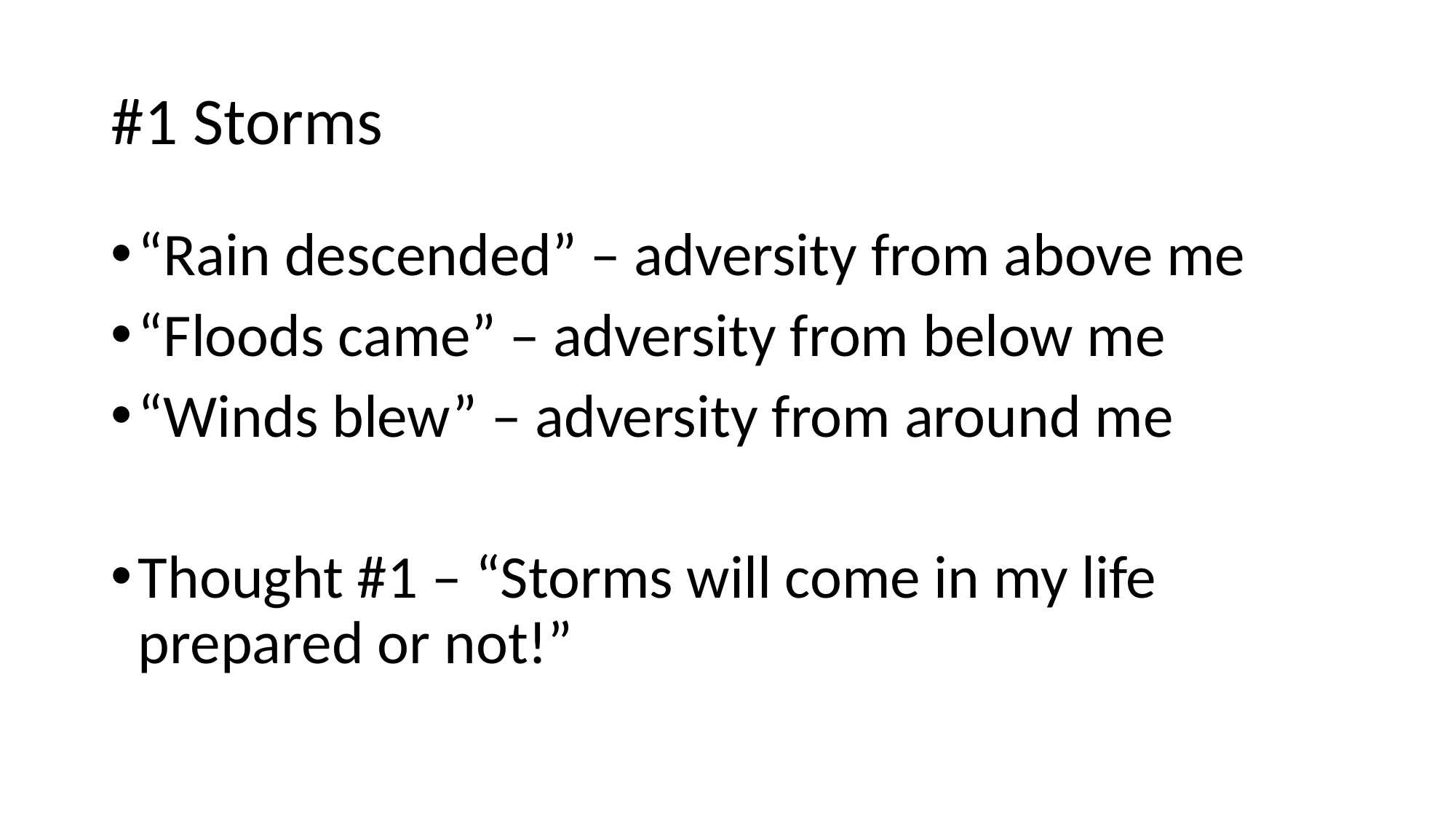

# #1 Storms
“Rain descended” – adversity from above me
“Floods came” – adversity from below me
“Winds blew” – adversity from around me

Thought #1 – “Storms will come in my life prepared or not!”